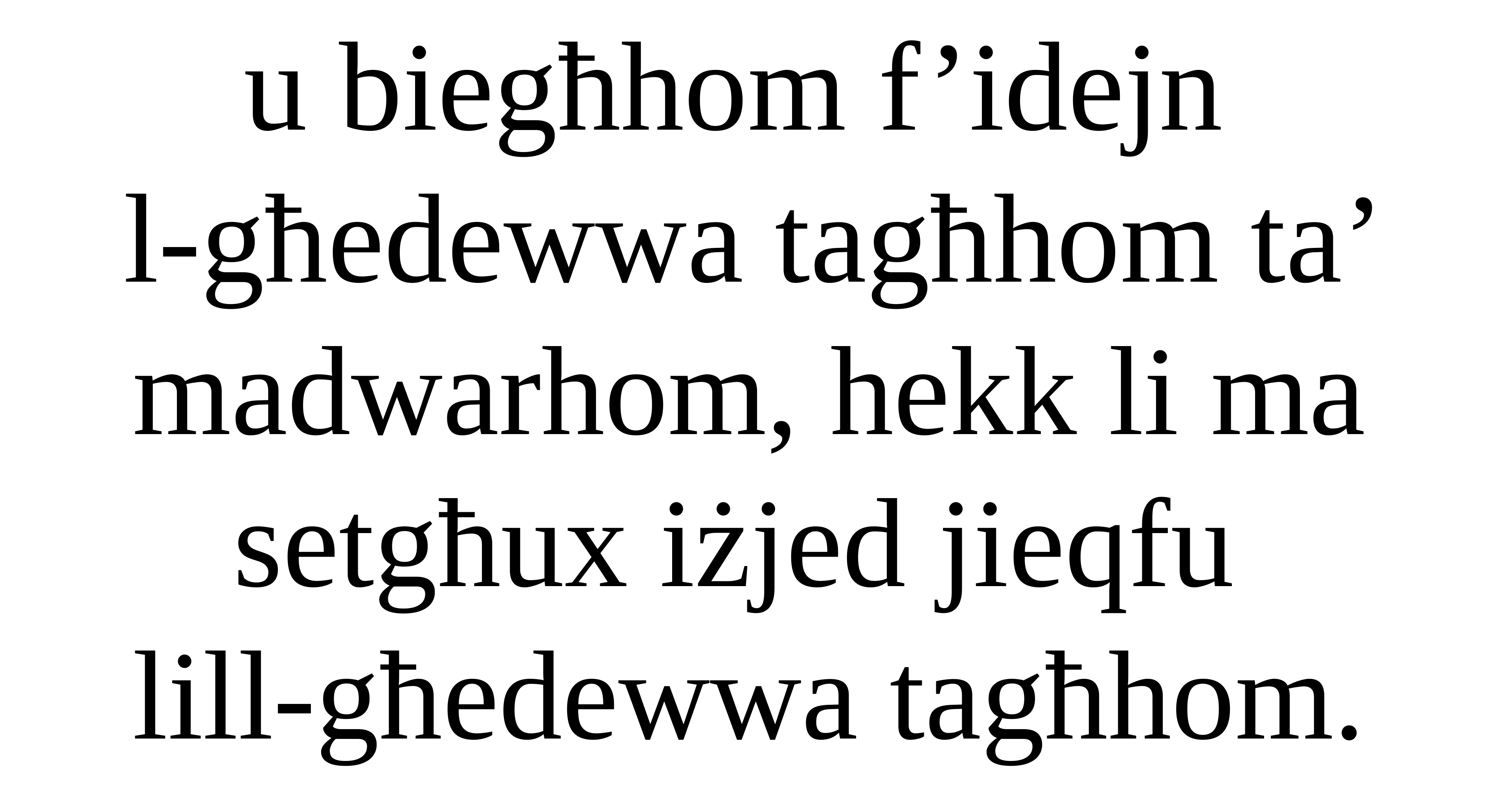

u biegħhom f’idejn
l-għedewwa tagħhom ta’ madwarhom, hekk li ma setgħux iżjed jieqfu
lill-għedewwa tagħhom.